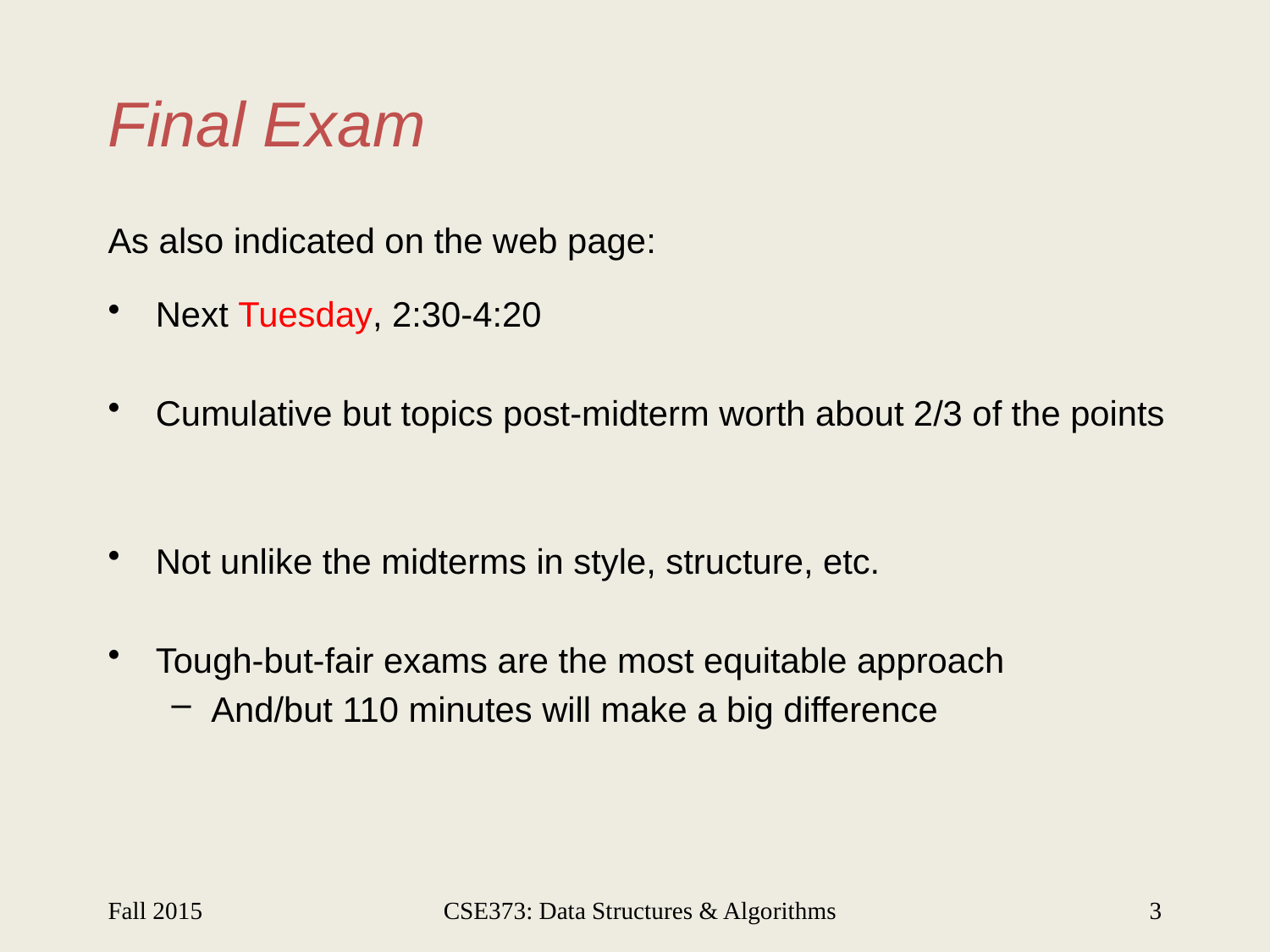

# Final Exam
As also indicated on the web page:

Next Tuesday, 2:30-4:20

Cumulative but topics post-midterm worth about 2/3 of the points

Not unlike the midterms in style, structure, etc.

Tough-but-fair exams are the most equitable approach
And/but 110 minutes will make a big difference

Fall 2015
CSE373: Data Structures & Algorithms
3